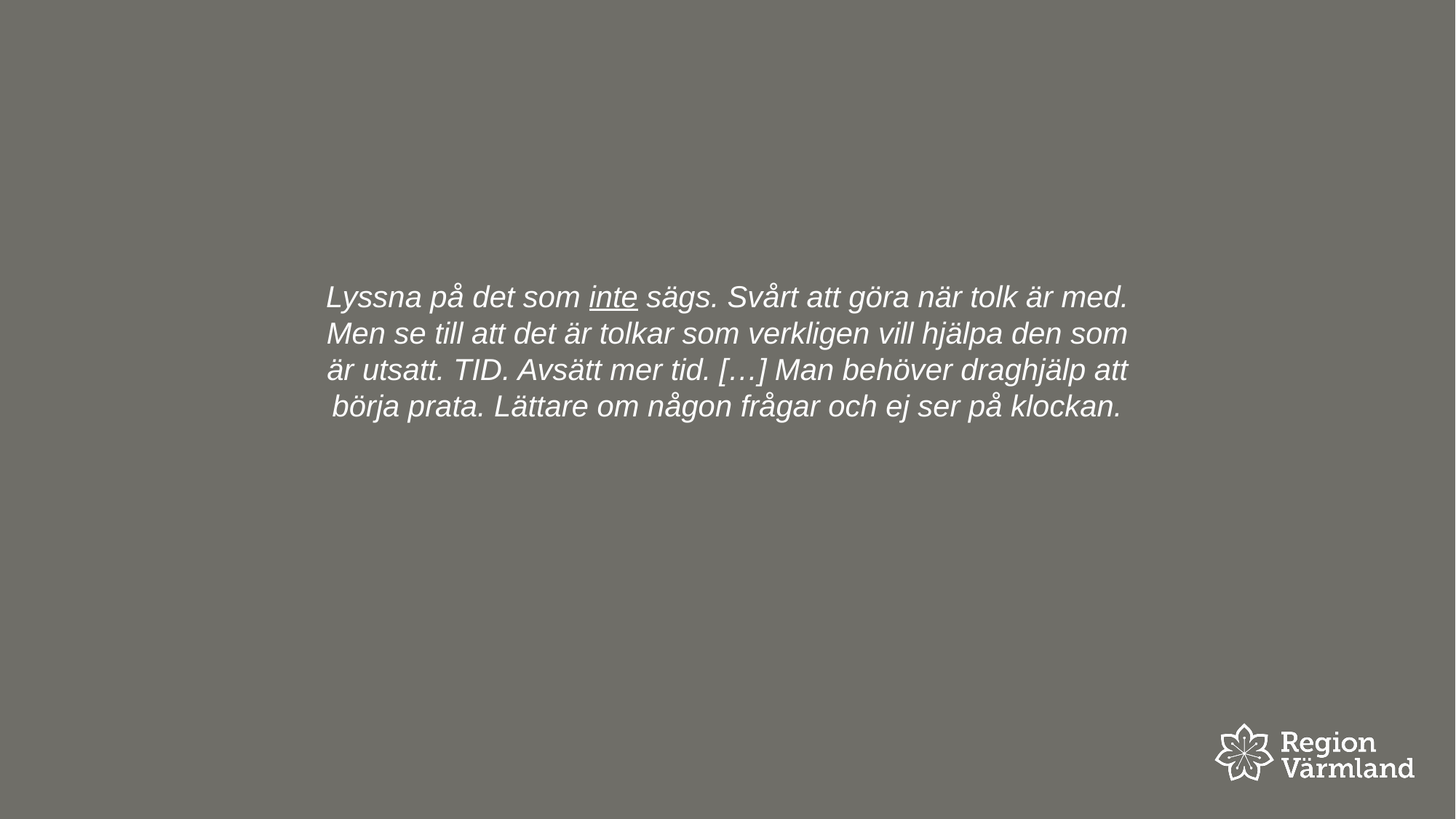

Lyssna på det som inte sägs. Svårt att göra när tolk är med. Men se till att det är tolkar som verkligen vill hjälpa den som är utsatt. TID. Avsätt mer tid. […] Man behöver draghjälp att börja prata. Lättare om någon frågar och ej ser på klockan.